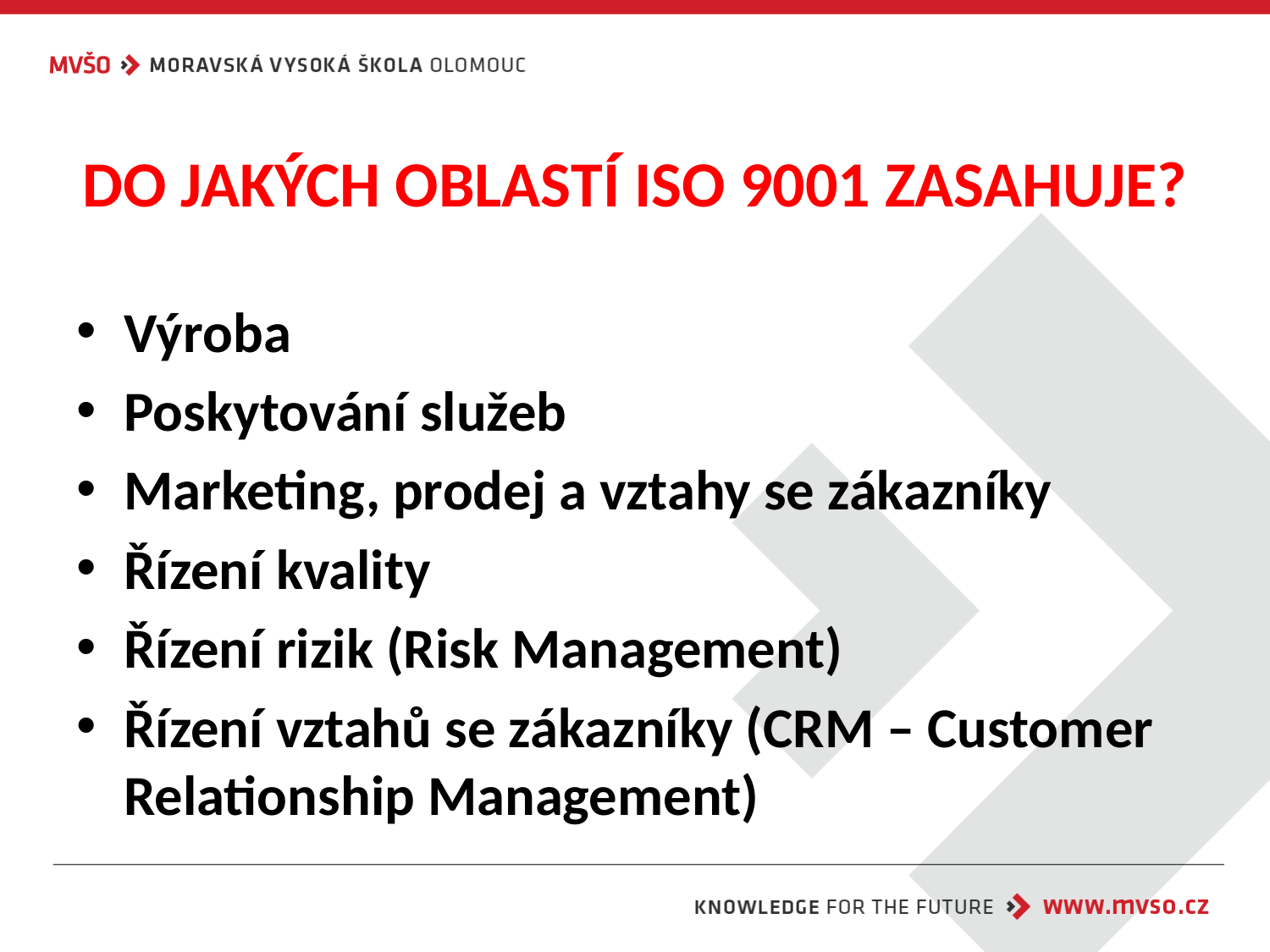

# DO JAKÝCH OBLASTÍ ISO 9001 ZASAHUJE?
Výroba
Poskytování služeb
Marketing, prodej a vztahy se zákazníky
Řízení kvality
Řízení rizik (Risk Management)
Řízení vztahů se zákazníky (CRM – Customer Relationship Management)